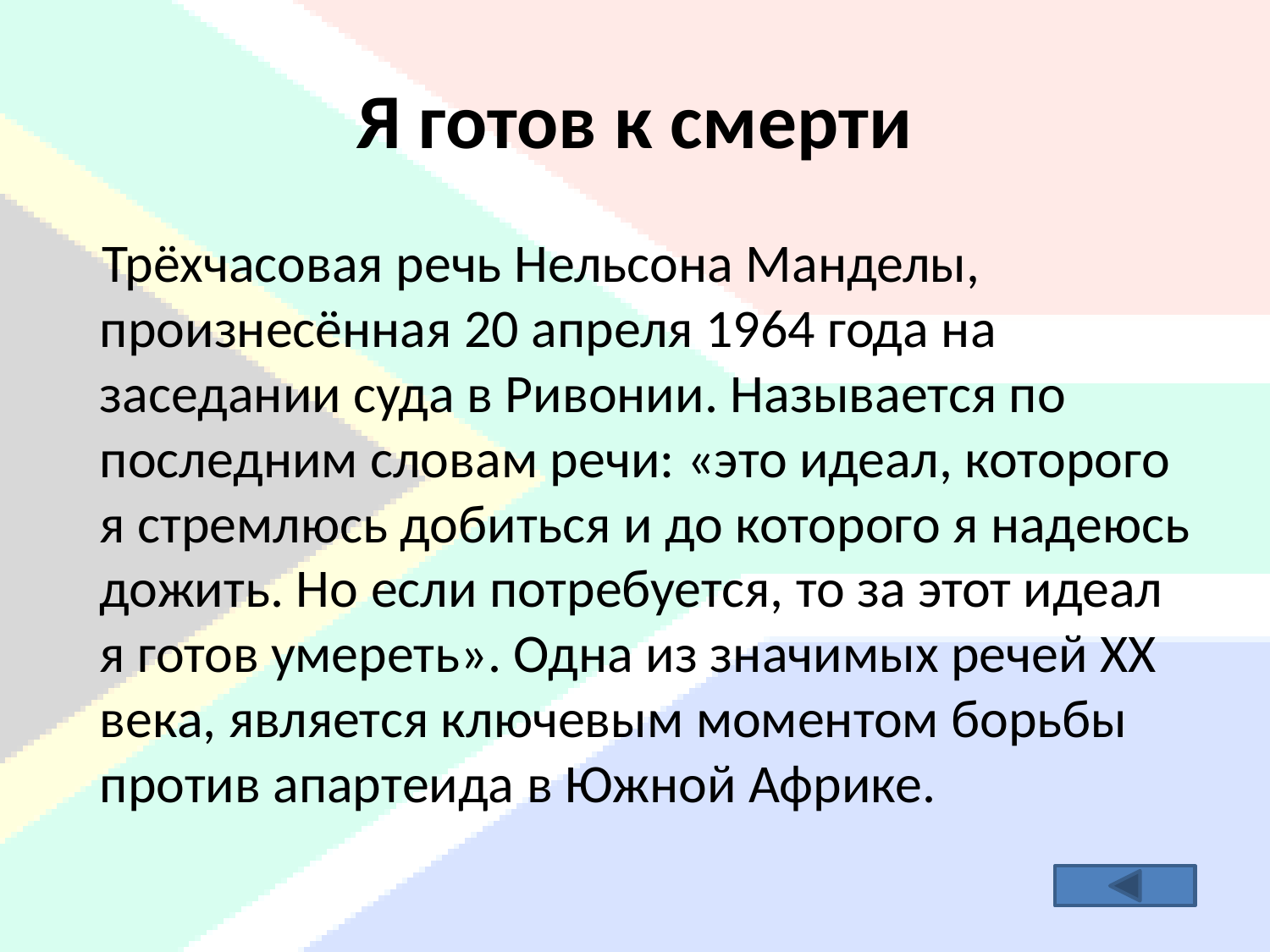

# Я готов к смерти
Трёхчасовая речь Нельсона Манделы, произнесённая 20 апреля 1964 года на заседании суда в Ривонии. Называется по последним словам речи: «это идеал, которого я стремлюсь добиться и до которого я надеюсь дожить. Но если потребуется, то за этот идеал я готов умереть». Одна из значимых речей XX века, является ключевым моментом борьбы против апартеида в Южной Африке.